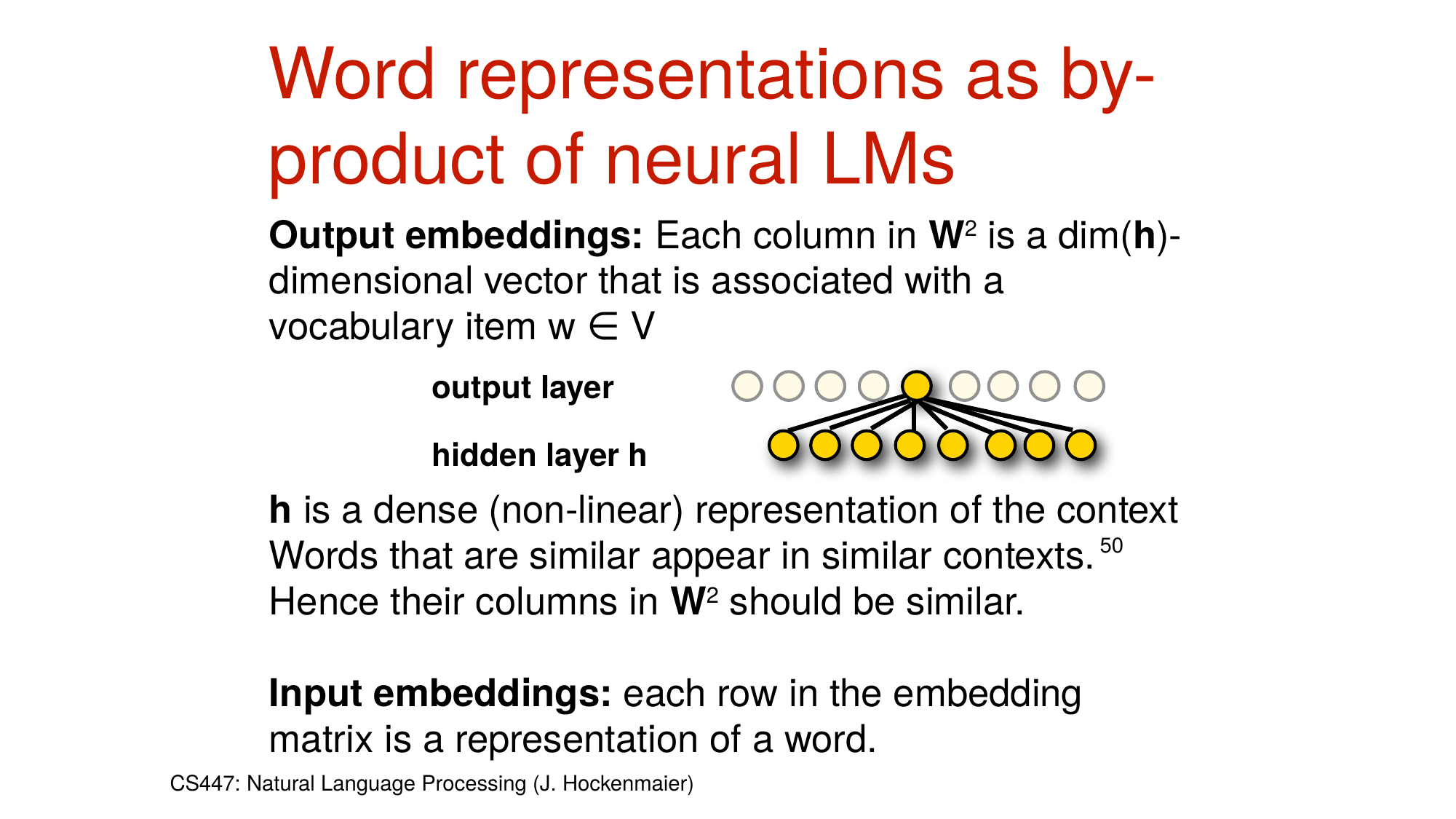

# Word representations as by-product of neural LMs
Output embeddings: Each column in W2 is a dim(h)-dimensional vector that is associated with a vocabulary item w ∈ V
h is a dense (non-linear) representation of the context Words that are similar appear in similar contexts.
Hence their columns in W2 should be similar.

Input embeddings: each row in the embedding matrix is a representation of a word.
output layer

hidden layer h

50